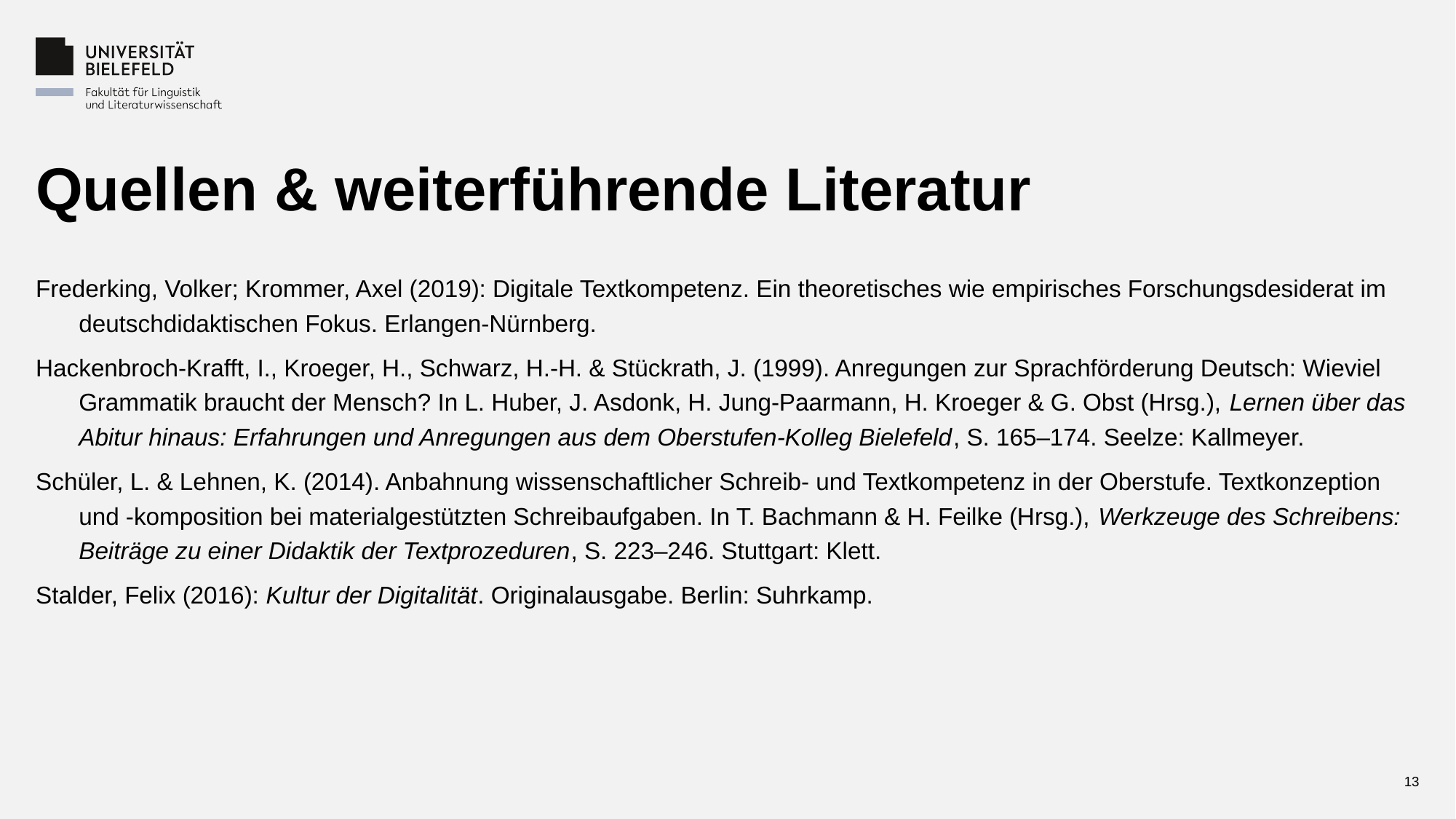

# Quellen & weiterführende Literatur
Frederking, Volker; Krommer, Axel (2019): Digitale Textkompetenz. Ein theoretisches wie empirisches Forschungsdesiderat im deutschdidaktischen Fokus. Erlangen-Nürnberg.
Hackenbroch-Krafft, I., Kroeger, H., Schwarz, H.-H. & Stückrath, J. (1999). Anregungen zur Sprachförderung Deutsch: Wieviel Grammatik braucht der Mensch? In L. Huber, J. Asdonk, H. Jung-Paarmann, H. Kroeger & G. Obst (Hrsg.), Lernen über das Abitur hinaus: Erfahrungen und Anregungen aus dem Oberstufen-Kolleg Bielefeld, S. 165–174. Seelze: Kallmeyer.
Schüler, L. & Lehnen, K. (2014). Anbahnung wissenschaftlicher Schreib- und Textkompetenz in der Oberstufe. Textkonzeption und -komposition bei materialgestützten Schreibaufgaben. In T. Bachmann & H. Feilke (Hrsg.), Werkzeuge des Schreibens: Beiträge zu einer Didaktik der Textprozeduren, S. 223–246. Stuttgart: Klett.
Stalder, Felix (2016): Kultur der Digitalität. Originalausgabe. Berlin: Suhrkamp.

13